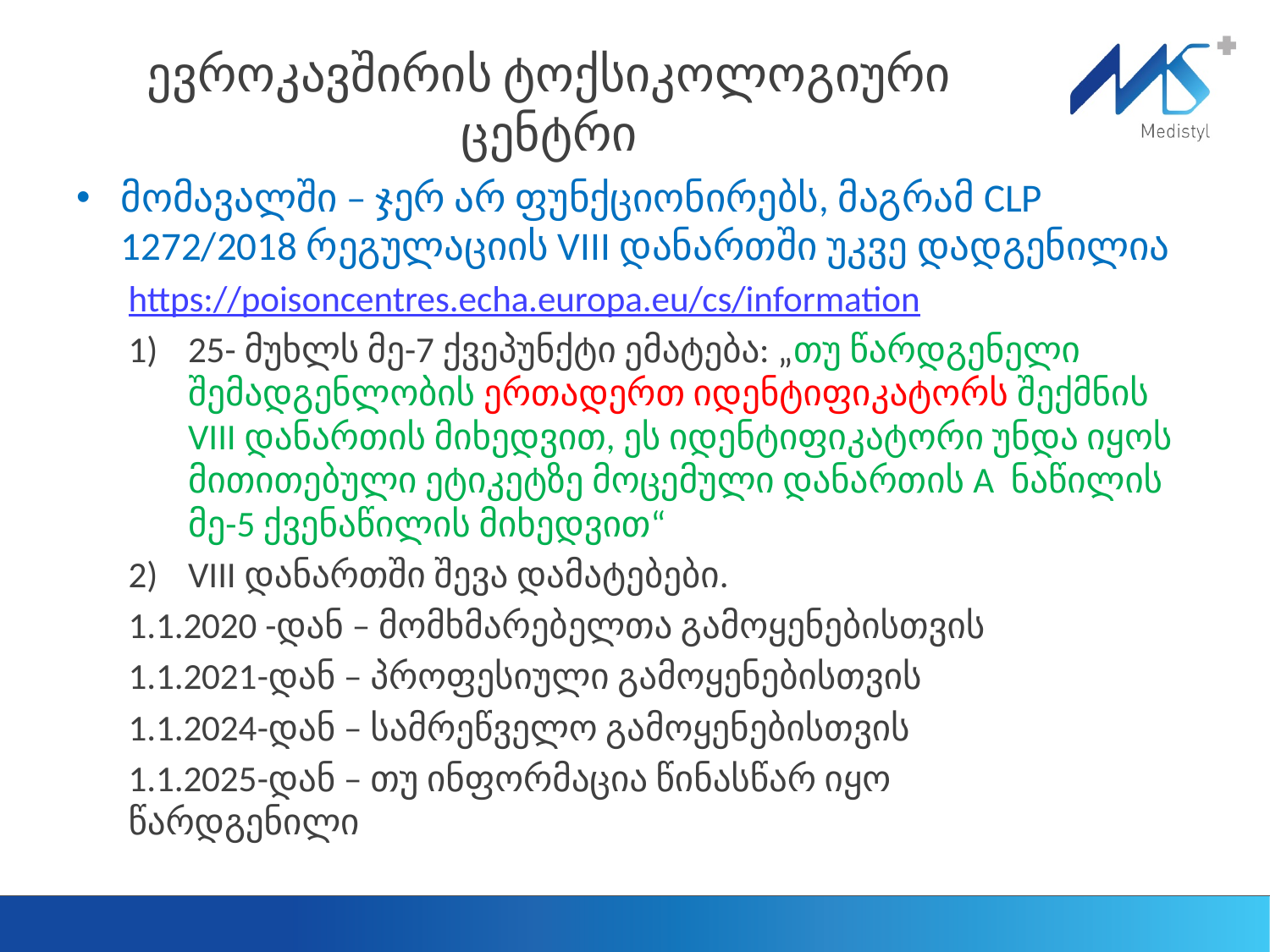

# ევროკავშირის ტოქსიკოლოგიური ცენტრი
მომავალში – ჯერ არ ფუნქციონირებს, მაგრამ CLP 1272/2018 რეგულაციის VIII დანართში უკვე დადგენილია
https://poisoncentres.echa.europa.eu/cs/information
25- მუხლს მე-7 ქვეპუნქტი ემატება: „თუ წარდგენელი შემადგენლობის ერთადერთ იდენტიფიკატორს შექმნის VIII დანართის მიხედვით, ეს იდენტიფიკატორი უნდა იყოს მითითებული ეტიკეტზე მოცემული დანართის A  ნაწილის მე-5 ქვენაწილის მიხედვით“
VIII დანართში შევა დამატებები.
	1.1.2020 -დან – მომხმარებელთა გამოყენებისთვის
	1.1.2021-დან – პროფესიული გამოყენებისთვის
	1.1.2024-დან – სამრეწველო გამოყენებისთვის
	1.1.2025-დან – თუ ინფორმაცია წინასწარ იყო 	წარდგენილი